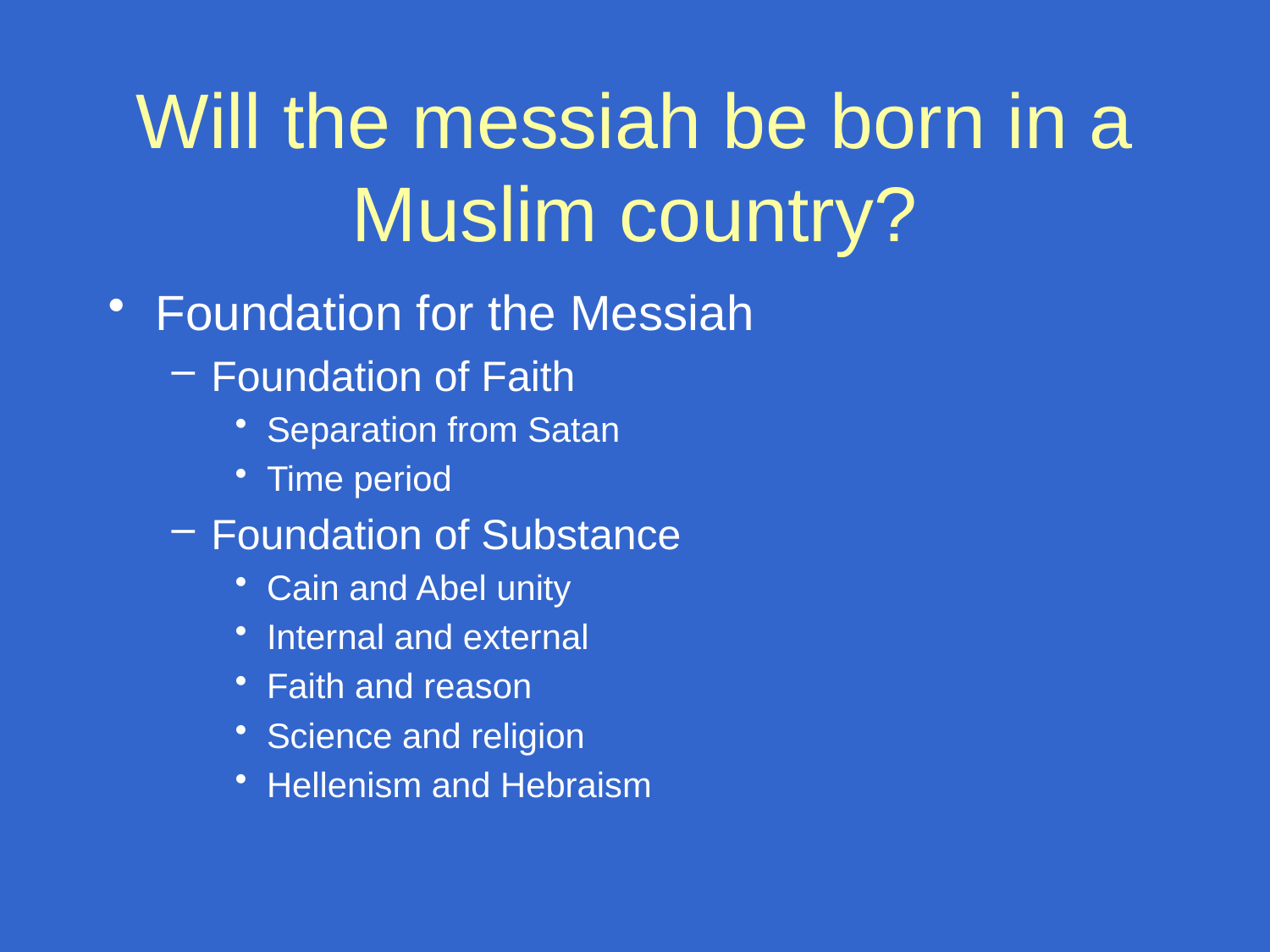

# Will the messiah be born in a Muslim country?
Foundation for the Messiah
Foundation of Faith
Separation from Satan
Time period
Foundation of Substance
Cain and Abel unity
Internal and external
Faith and reason
Science and religion
Hellenism and Hebraism